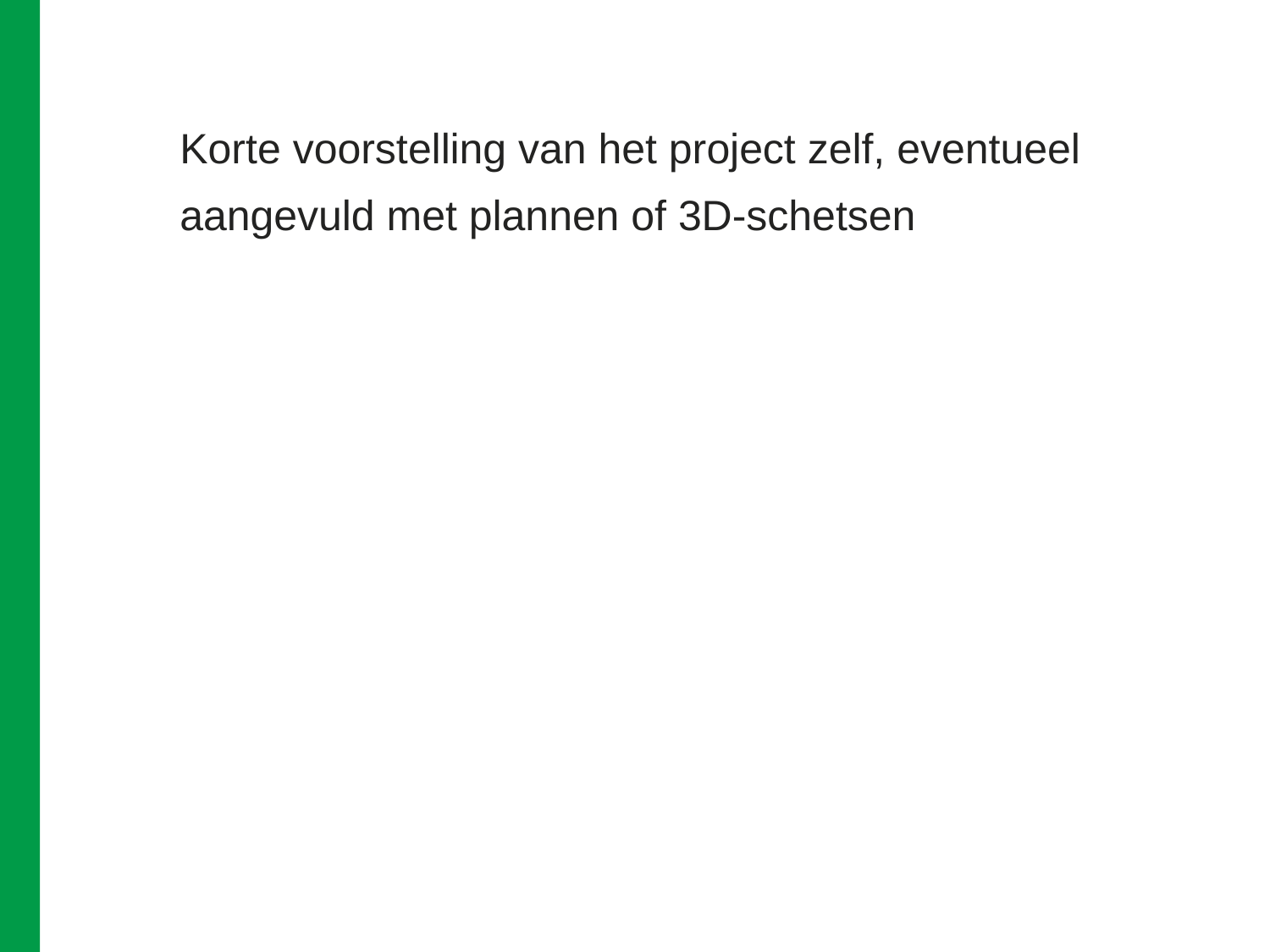

# Korte voorstelling van het project zelf, eventueel aangevuld met plannen of 3D-schetsen